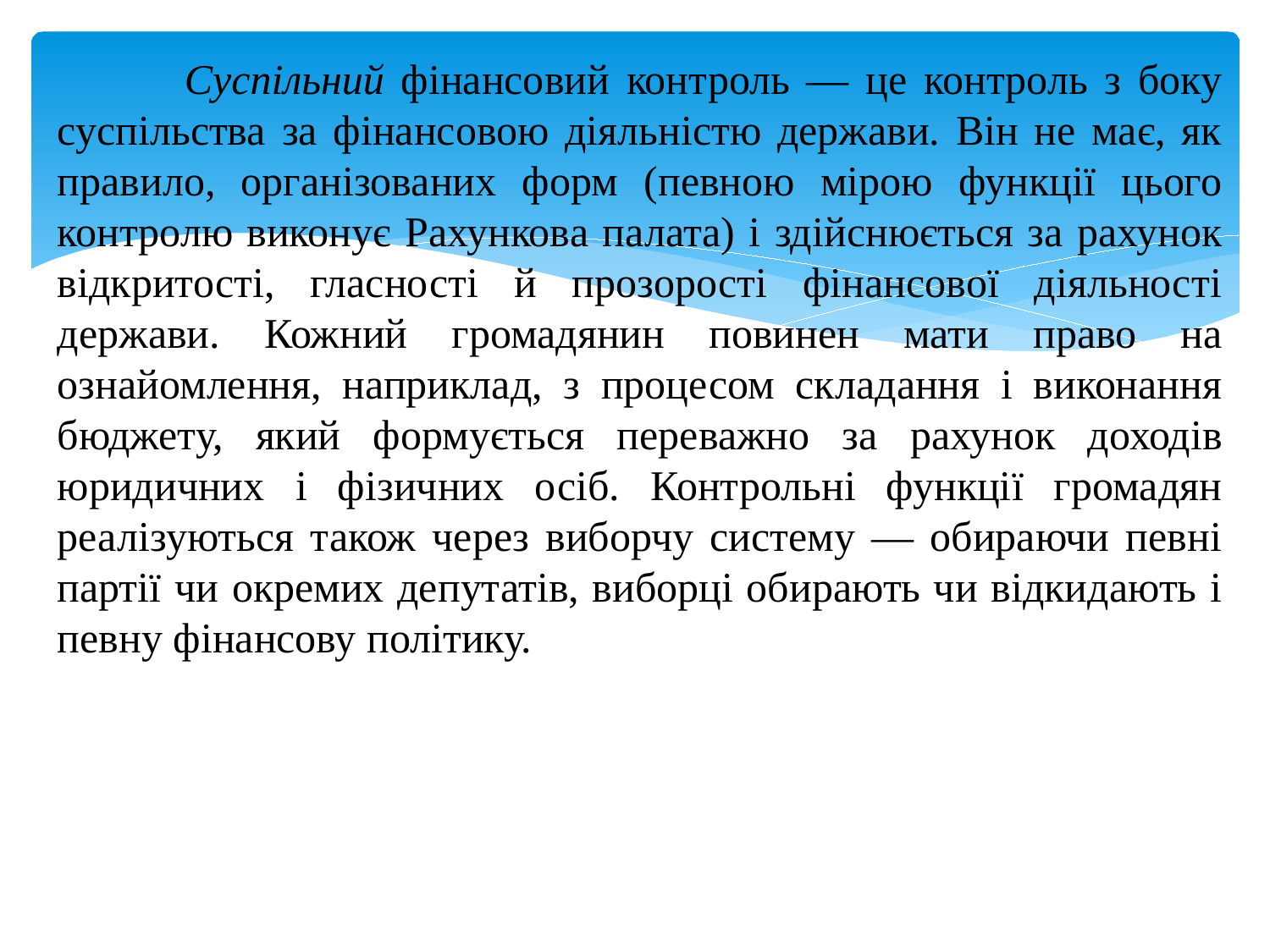

Суспільний фінансовий контроль — це контроль з боку суспільства за фінансовою діяльністю держави. Він не має, як правило, організованих форм (певною мірою функції цього контролю виконує Рахункова палата) і здійснюється за рахунок відкритості, гласності й прозорості фінансової діяльності держави. Кожний громадянин повинен мати право на ознайомлення, наприклад, з процесом складання і виконання бюджету, який формується переважно за рахунок доходів юридичних і фізичних осіб. Контрольні функції громадян реалізуються також через виборчу систему — обираючи певні партії чи окремих депутатів, виборці обирають чи відкидають і певну фінансову політику.